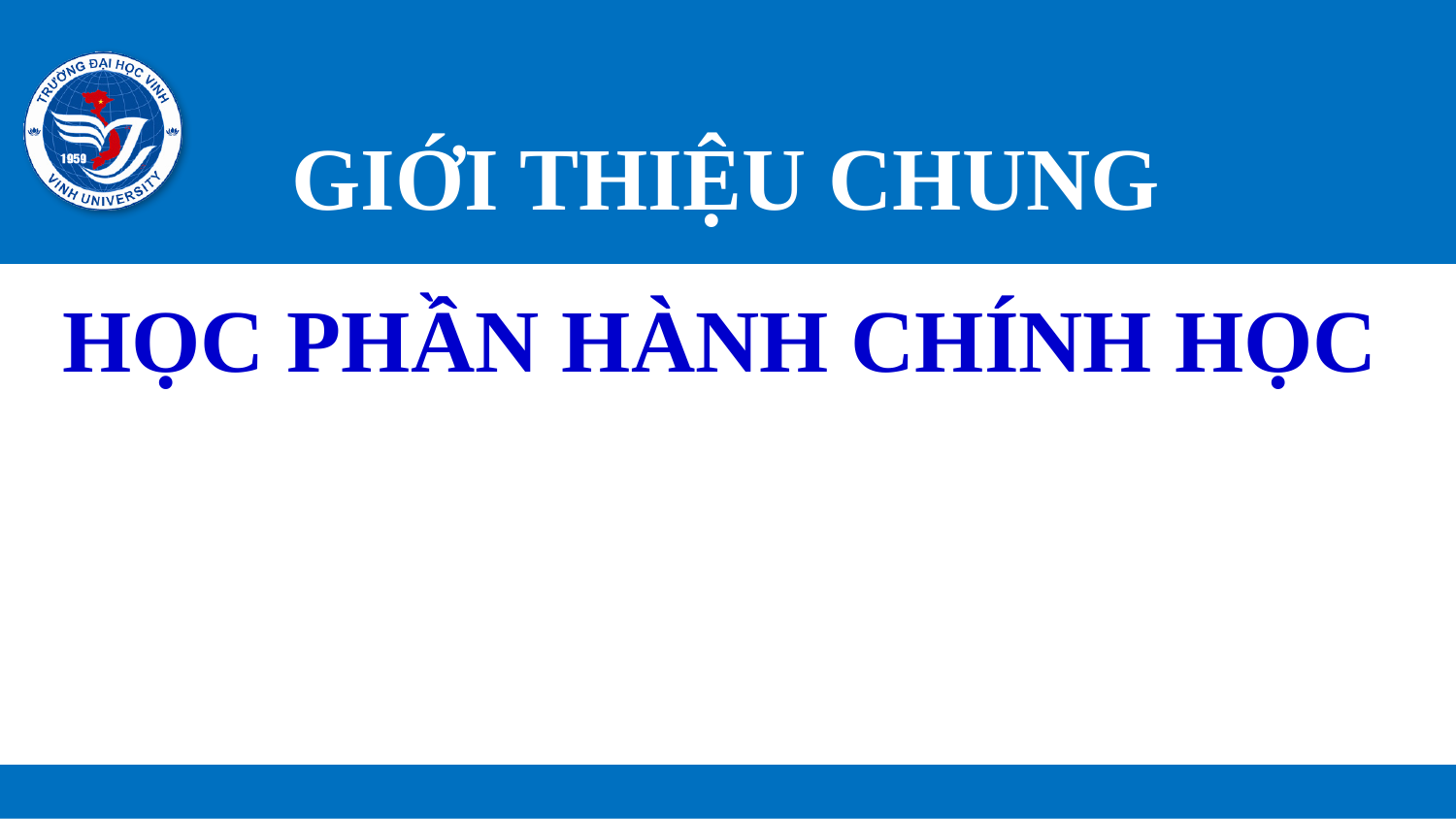

# GIỚI THIỆU CHUNG
HỌC PHẦN HÀNH CHÍNH HỌC